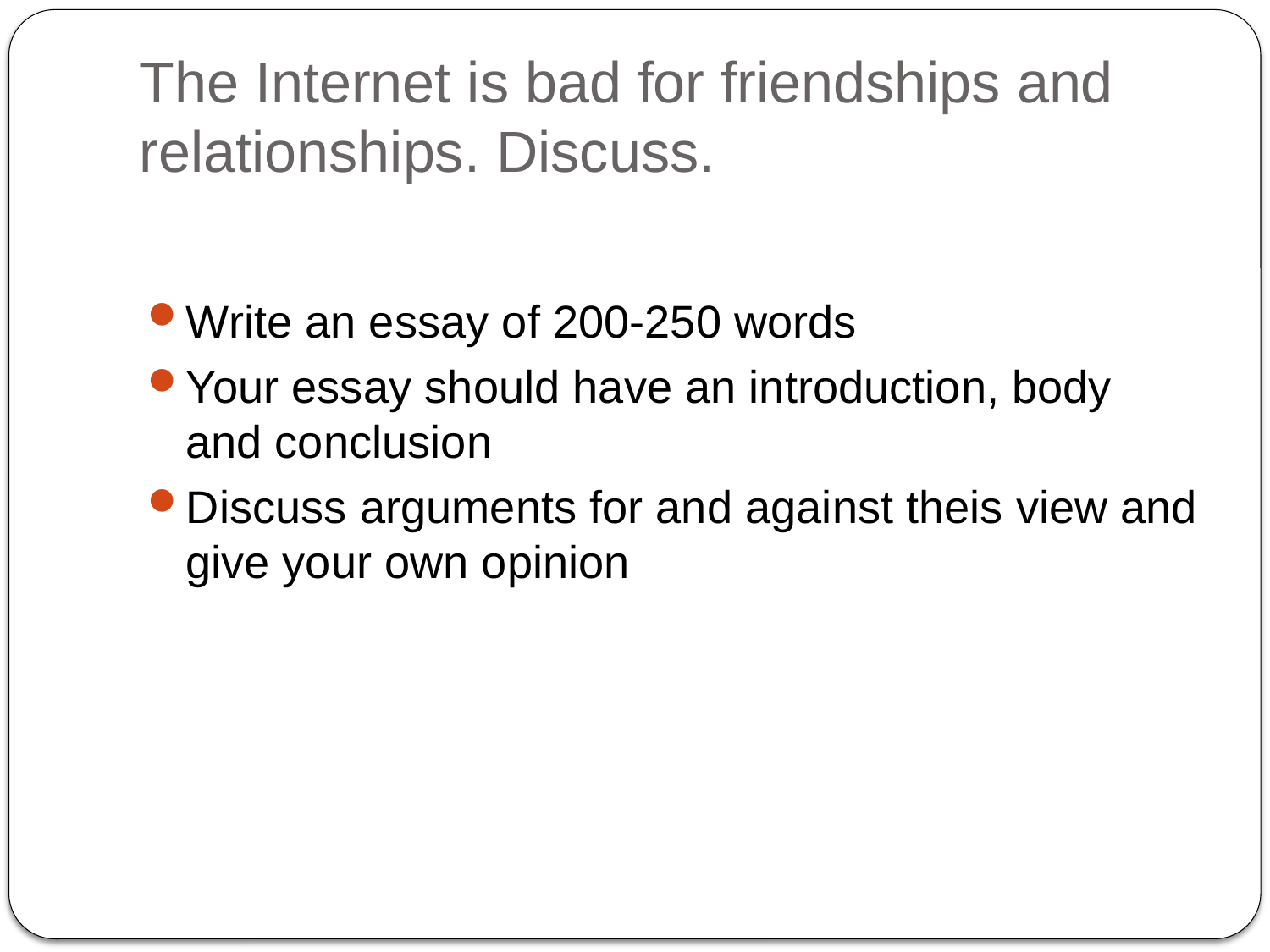

# The Internet is bad for friendships and relationships. Discuss.
Write an essay of 200-250 words
Your essay should have an introduction, body and conclusion
Discuss arguments for and against theis view and give your own opinion